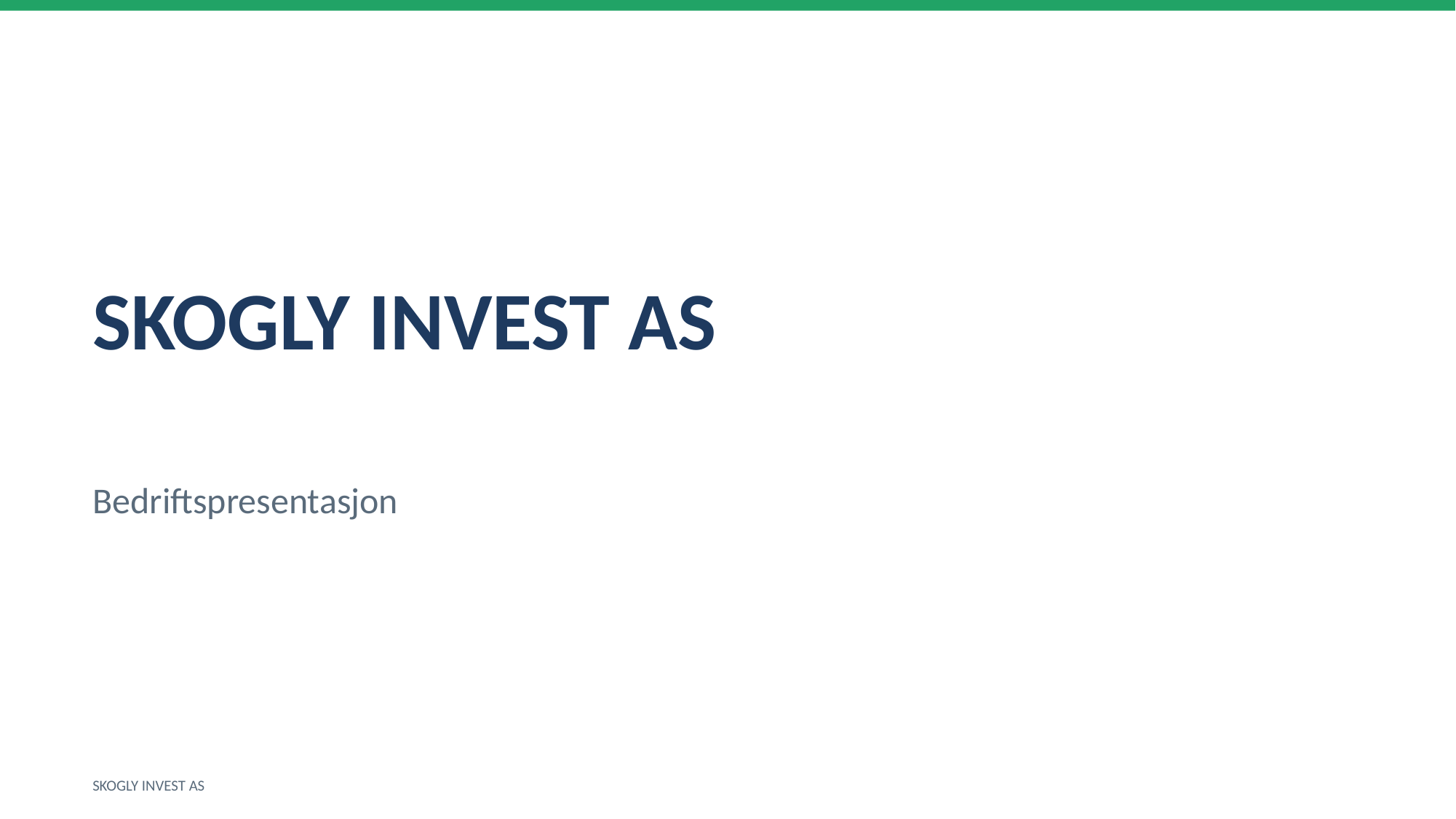

SKOGLY INVEST AS
Bedriftspresentasjon
SKOGLY INVEST AS